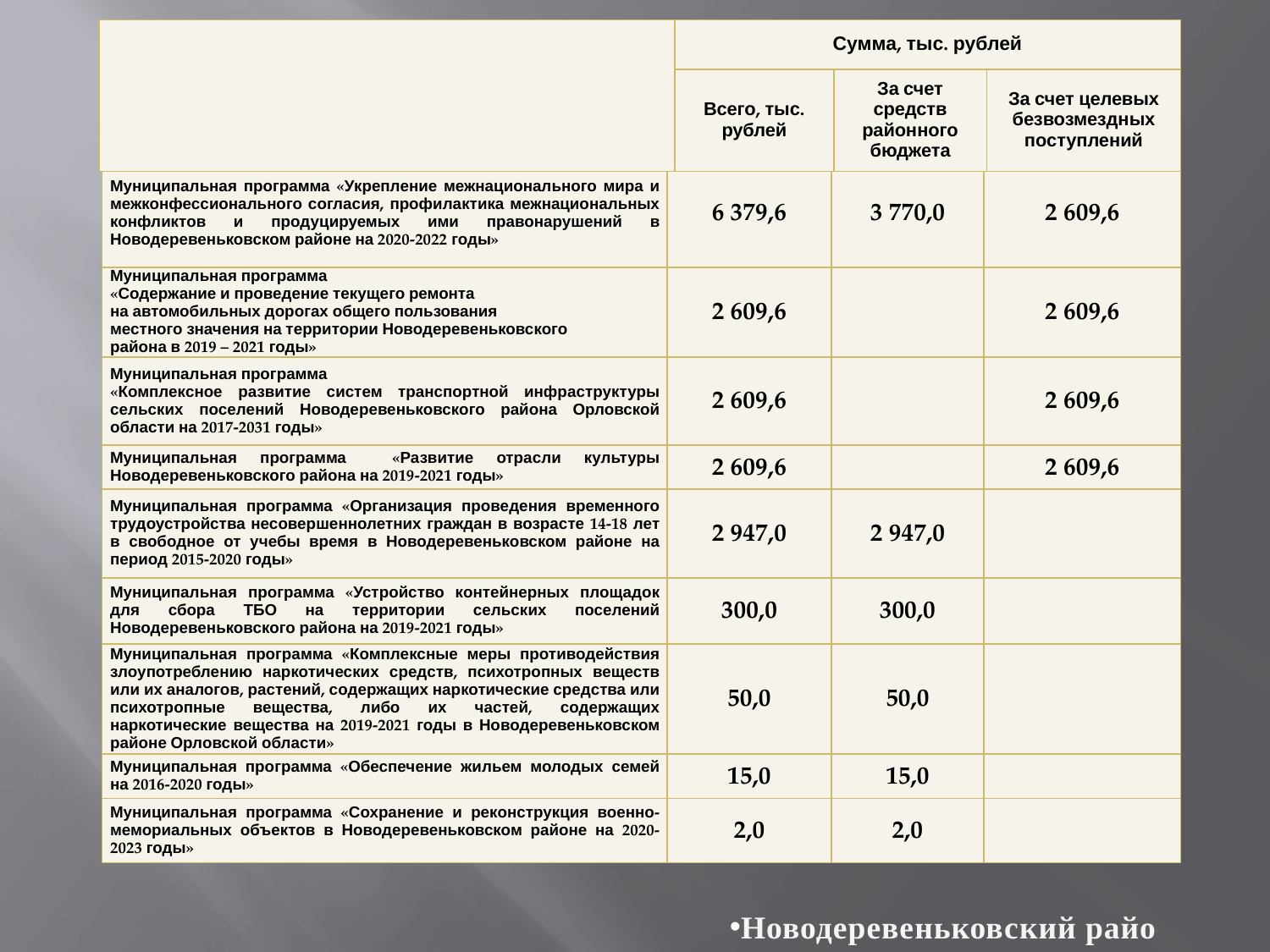

|  | Сумма, тыс. рублей |  |  |
| --- | --- | --- | --- |
|  | Всего, тыс. рублей | За счет средств районного бюджета | За счет целевых безвозмездных поступлений |
#
 «Программная» структура бюджета на 2020 год
| Муниципальная программа «Укрепление межнационального мира и межконфессионального согласия, профилактика межнациональных конфликтов и продуцируемых ими правонарушений в Новодеревеньковском районе на 2020-2022 годы» | 6 379,6 | 3 770,0 | 2 609,6 |
| --- | --- | --- | --- |
| Муниципальная программа «Содержание и проведение текущего ремонта на автомобильных дорогах общего пользования местного значения на территории Новодеревеньковского района в 2019 – 2021 годы» | 2 609,6 |  | 2 609,6 |
| Муниципальная программа «Комплексное развитие систем транспортной инфраструктуры сельских поселений Новодеревеньковского района Орловской области на 2017-2031 годы» | 2 609,6 |  | 2 609,6 |
| Муниципальная программа «Развитие отрасли культуры Новодеревеньковского района на 2019-2021 годы» | 2 609,6 |  | 2 609,6 |
| Муниципальная программа «Организация проведения временного трудоустройства несовершеннолетних граждан в возрасте 14-18 лет в свободное от учебы время в Новодеревеньковском районе на период 2015-2020 годы» | 2 947,0 | 2 947,0 |  |
| Муниципальная программа «Устройство контейнерных площадок для сбора ТБО на территории сельских поселений Новодеревеньковского района на 2019-2021 годы» | 300,0 | 300,0 |  |
| Муниципальная программа «Комплексные меры противодействия злоупотреблению наркотических средств, психотропных веществ или их аналогов, растений, содержащих наркотические средства или психотропные вещества, либо их частей, содержащих наркотические вещества на 2019-2021 годы в Новодеревеньковском районе Орловской области» | 50,0 | 50,0 |  |
| Муниципальная программа «Обеспечение жильем молодых семей на 2016-2020 годы» | 15,0 | 15,0 |  |
| Муниципальная программа «Сохранение и реконструкция военно-мемориальных объектов в Новодеревеньковском районе на 2020-2023 годы» | 2,0 | 2,0 |  |
Новодеревеньковский район